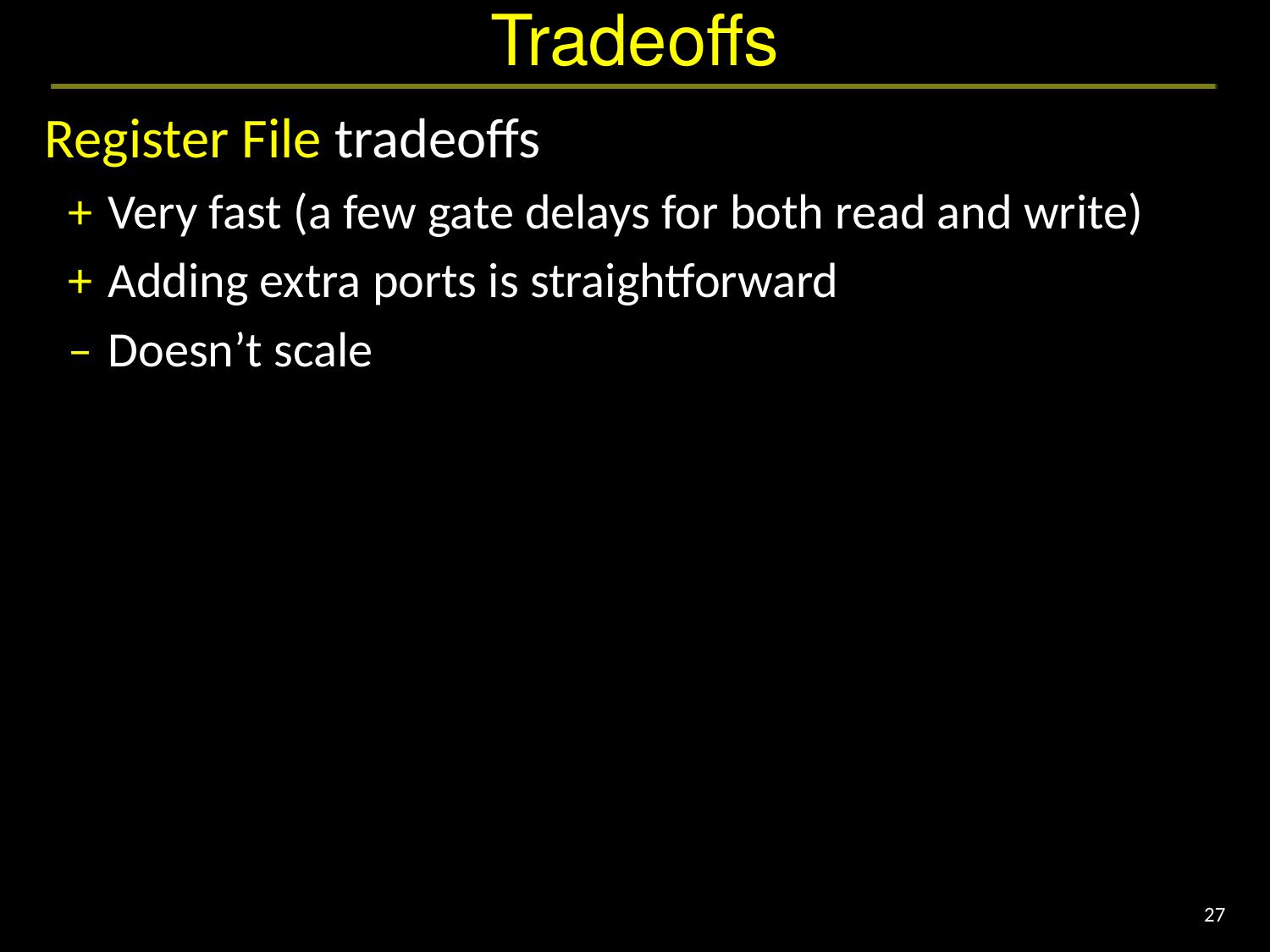

# Tradeoffs
Register File tradeoffs
+	Very fast (a few gate delays for both read and write)
+	Adding extra ports is straightforward
– 	Doesn’t scale